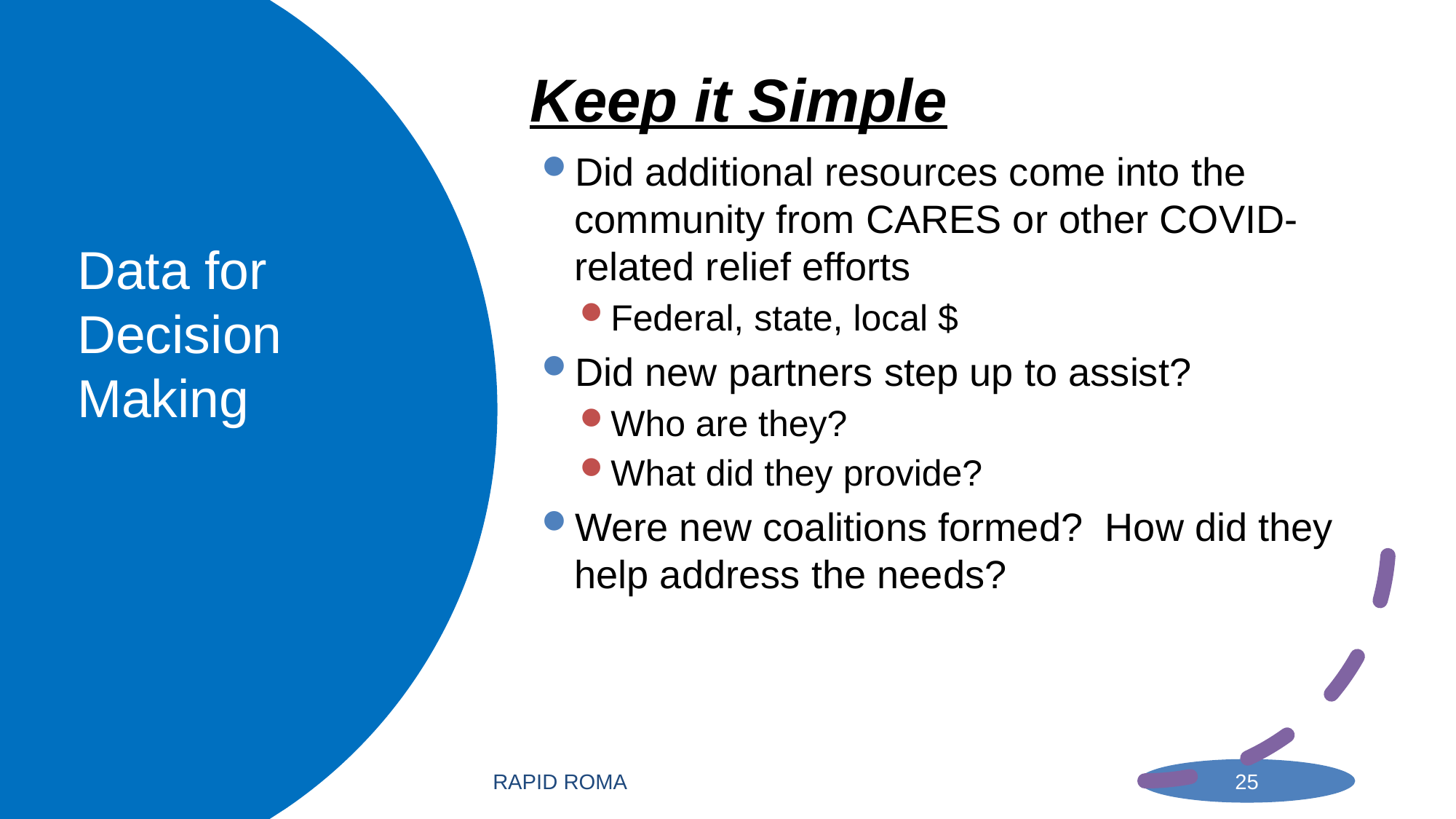

Keep it Simple
Did additional resources come into the community from CARES or other COVID-related relief efforts
Federal, state, local $
Did new partners step up to assist?
Who are they?
What did they provide?
Were new coalitions formed?  How did they help address the needs?

# Data for Decision Making

RAPID ROMA
25